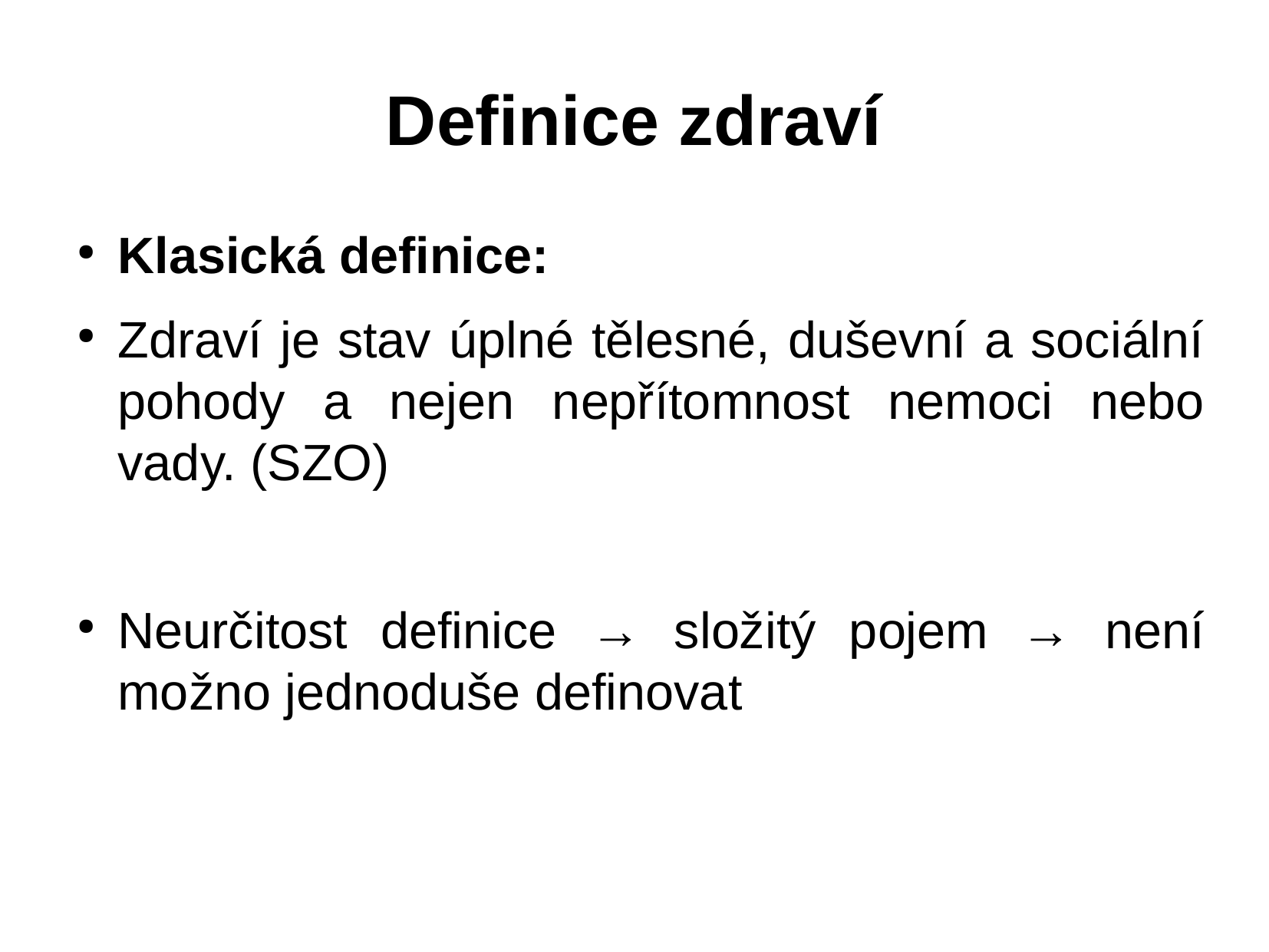

Definice zdraví
Klasická definice:
Zdraví je stav úplné tělesné, duševní a sociální pohody a nejen nepřítomnost nemoci nebo vady. (SZO)

Neurčitost definice → složitý pojem → není možno jednoduše definovat